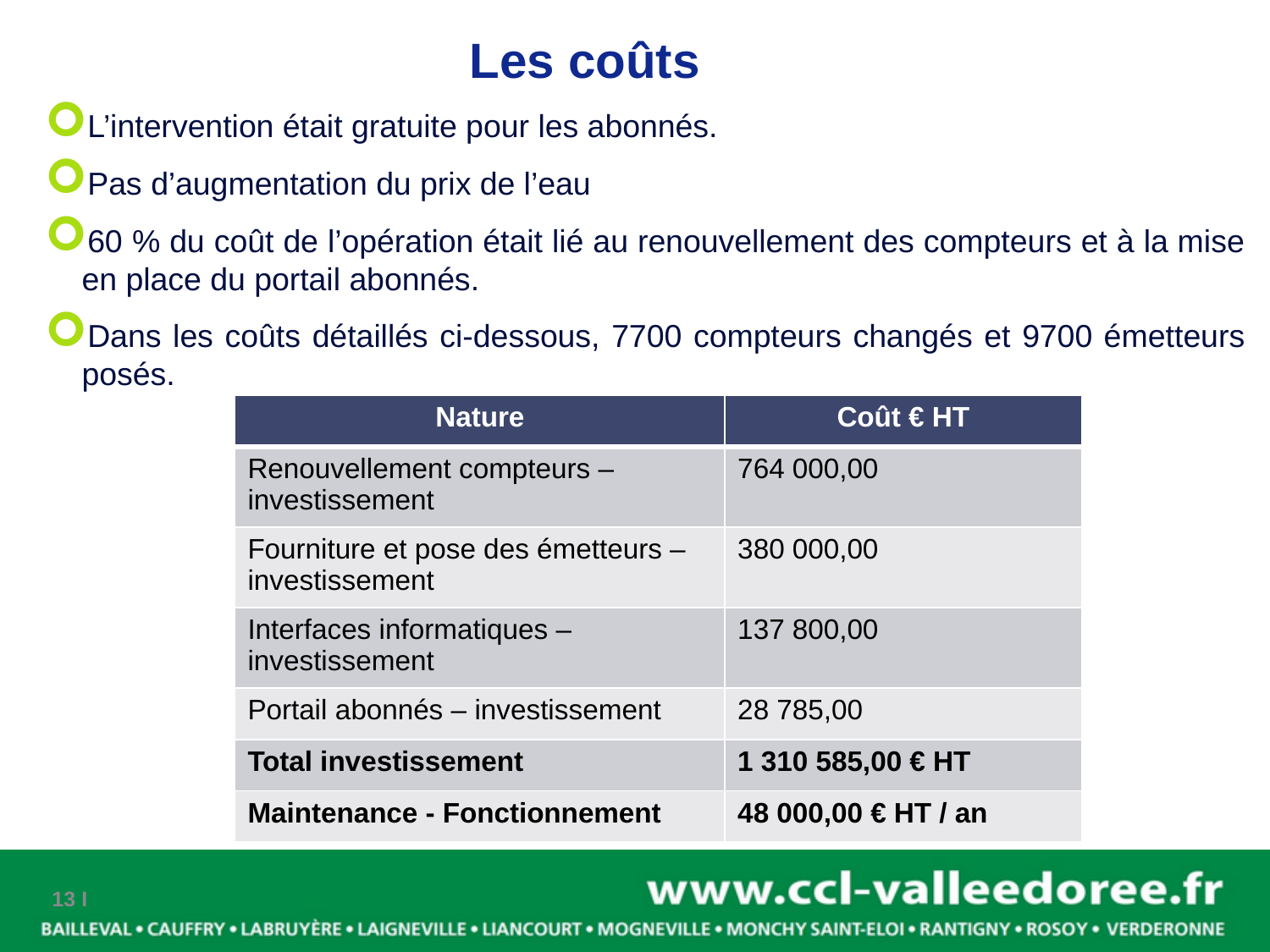

Les coûts
L’intervention était gratuite pour les abonnés.
Pas d’augmentation du prix de l’eau
60 % du coût de l’opération était lié au renouvellement des compteurs et à la mise en place du portail abonnés.
Dans les coûts détaillés ci-dessous, 7700 compteurs changés et 9700 émetteurs posés.

| Nature | Coût € HT |
| --- | --- |
| Renouvellement compteurs – investissement | 764 000,00 |
| Fourniture et pose des émetteurs – investissement | 380 000,00 |
| Interfaces informatiques – investissement | 137 800,00 |
| Portail abonnés – investissement | 28 785,00 |
| Total investissement | 1 310 585,00 € HT |
| Maintenance - Fonctionnement | 48 000,00 € HT / an |
13 I